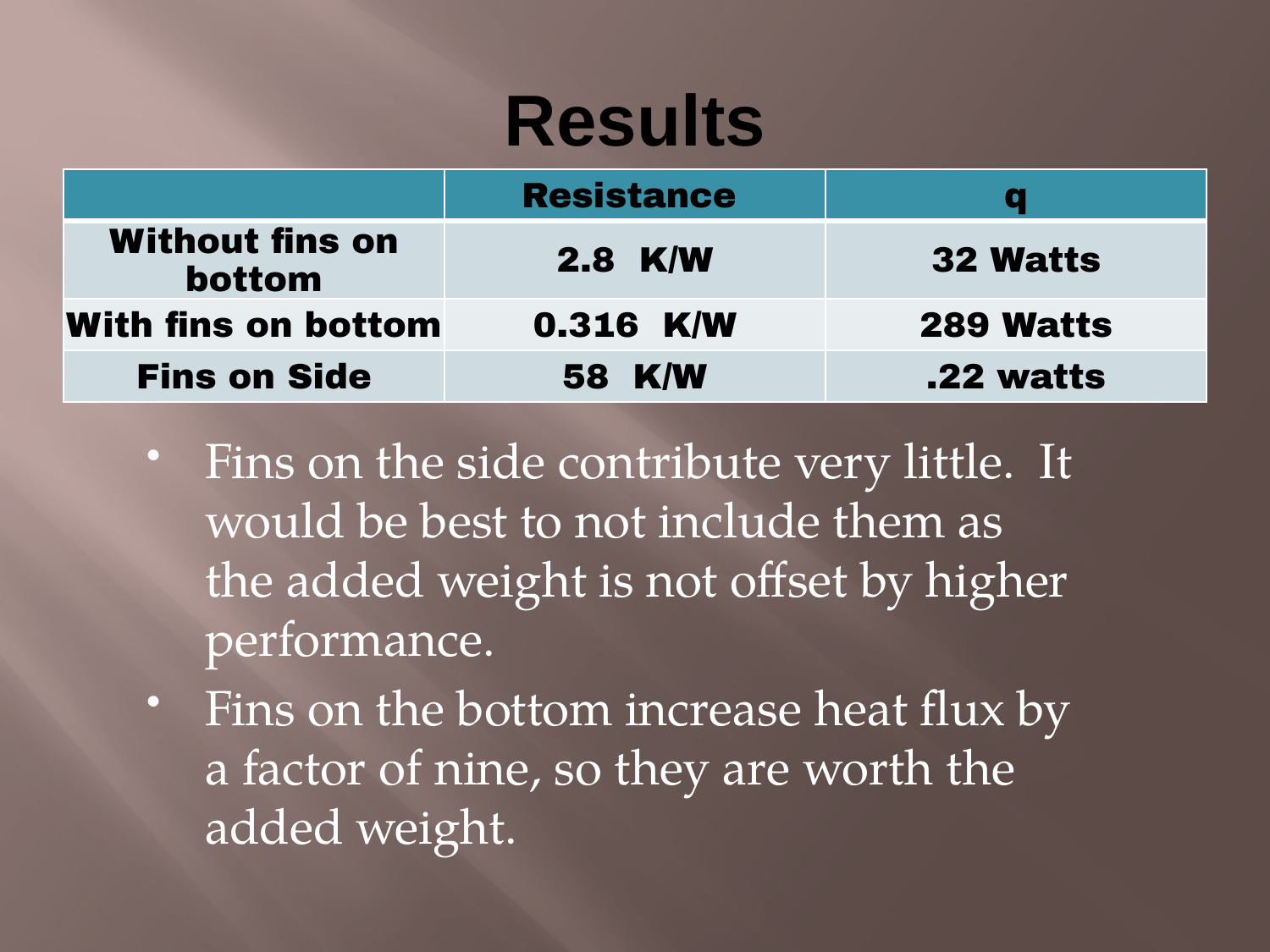

# Results
|  | Resistance | q |
| --- | --- | --- |
| Without fins on bottom | 2.8 K/W | 32 Watts |
| With fins on bottom | 0.316 K/W | 289 Watts |
| Fins on Side | 58 K/W | .22 watts |
Fins on the side contribute very little.  It would be best to not include them as the added weight is not offset by higher performance.
Fins on the bottom increase heat flux by a factor of nine, so they are worth the added weight.